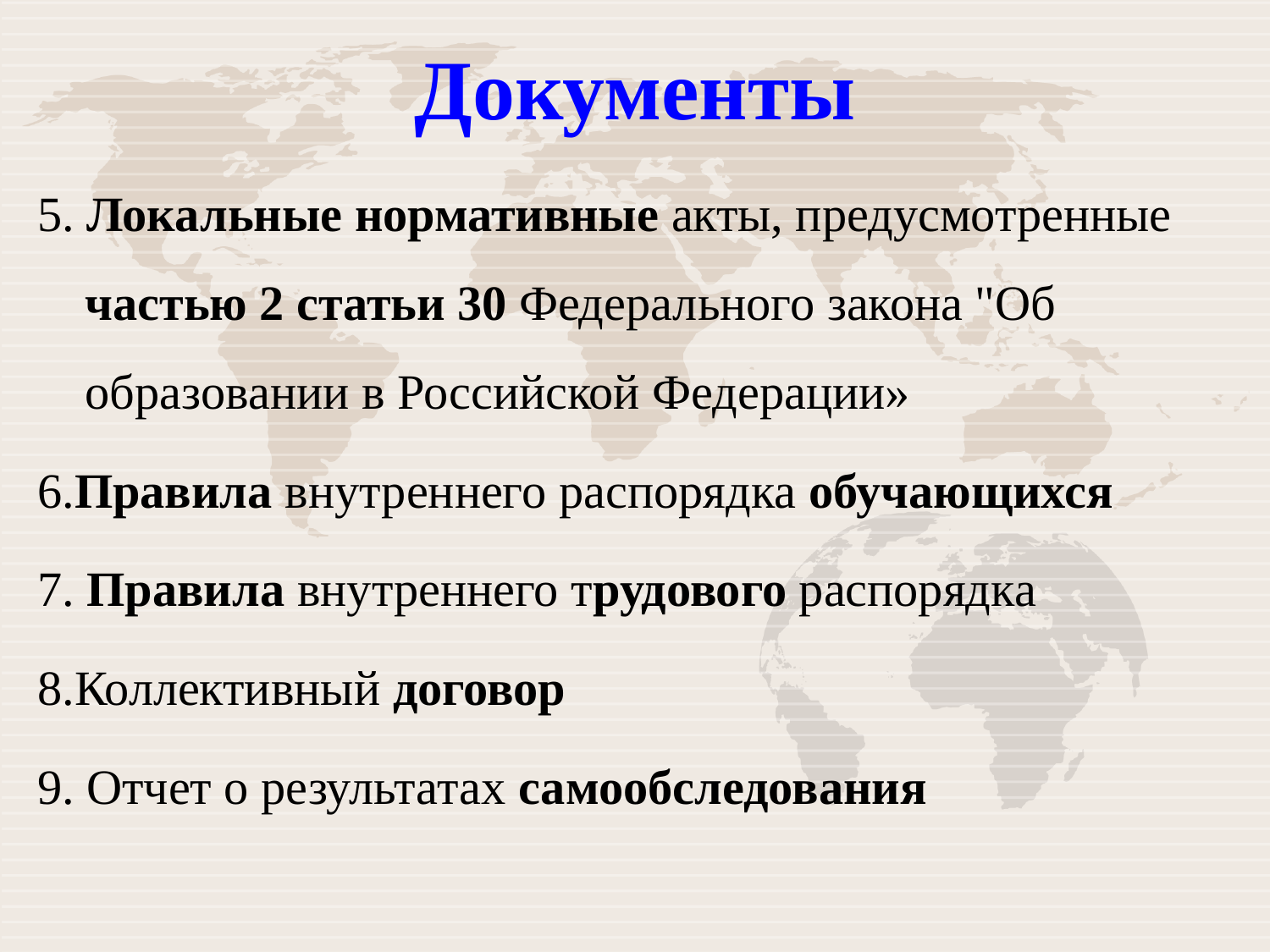

# Документы
5. Локальные нормативные акты, предусмотренные частью 2 статьи 30 Федерального закона "Об образовании в Российской Федерации»
6.Правила внутреннего распорядка обучающихся
7. Правила внутреннего трудового распорядка
8.Коллективный договор
9. Отчет о результатах самообследования